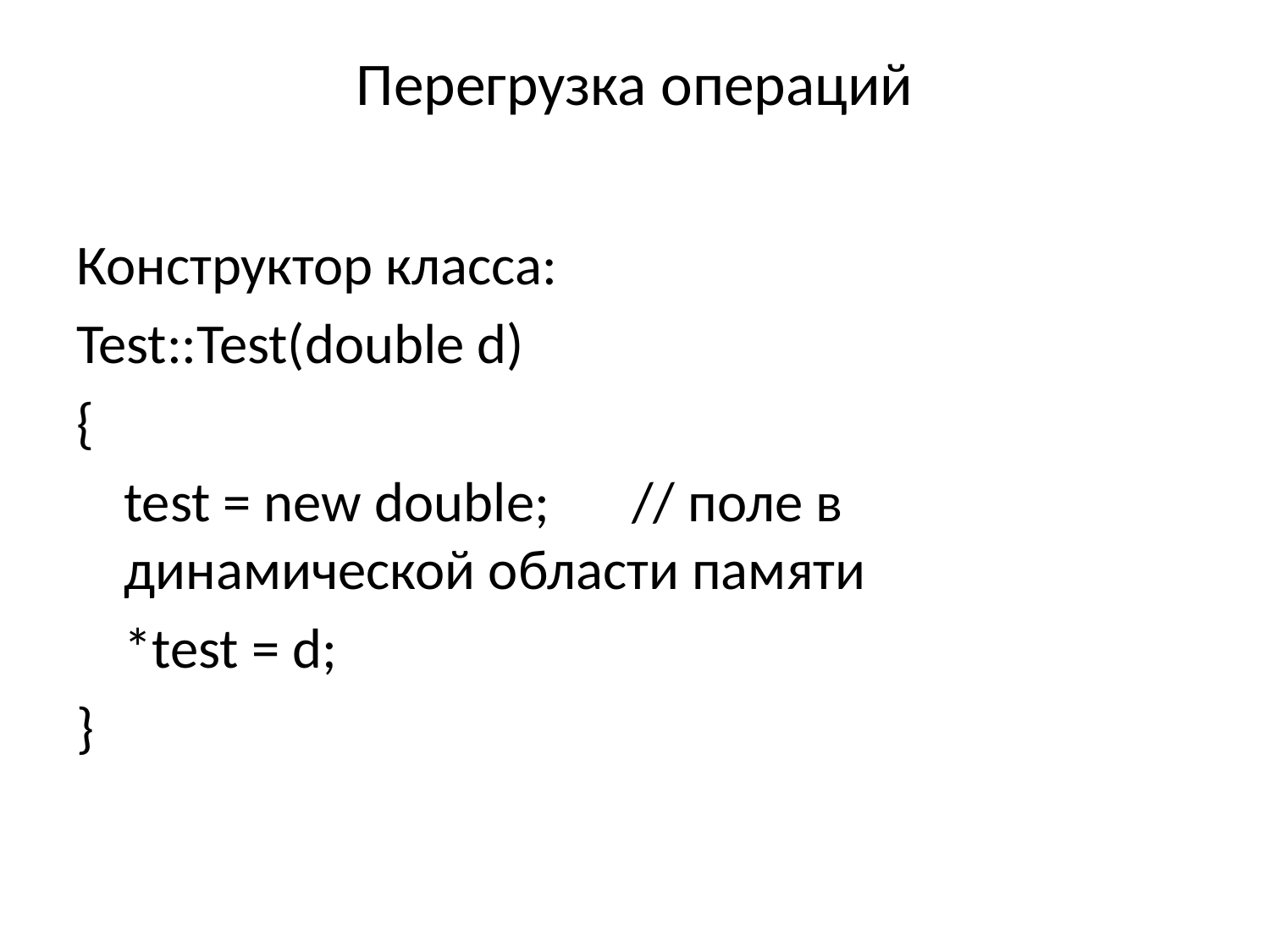

# Перегрузка операций
Конструктор класса:
Test::Test(double d)
{
	test = new double;	// поле в динамической области памяти
	*test = d;
}